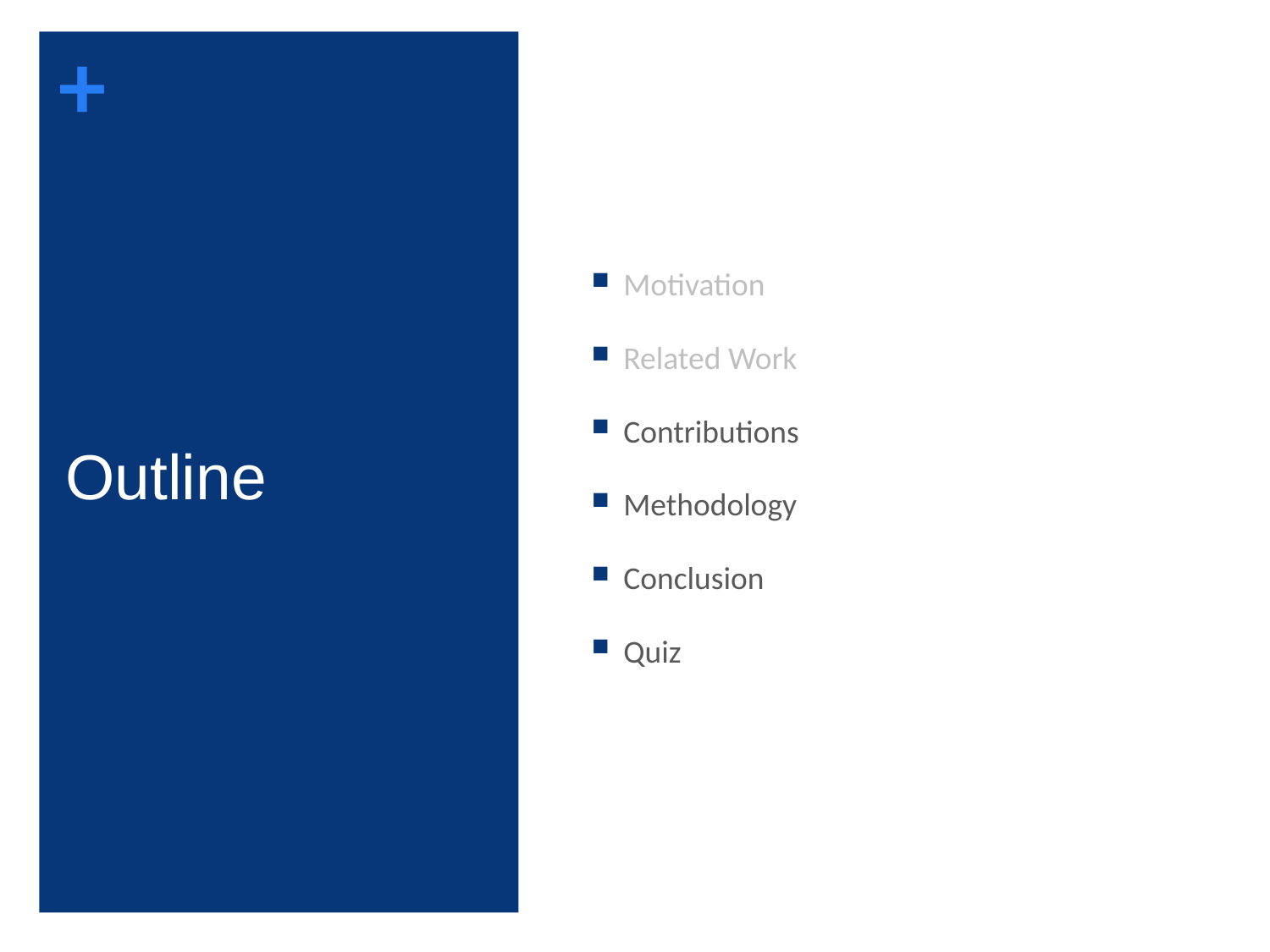

Motivation
Related Work
Contributions
Methodology
Conclusion
Quiz

# Outline